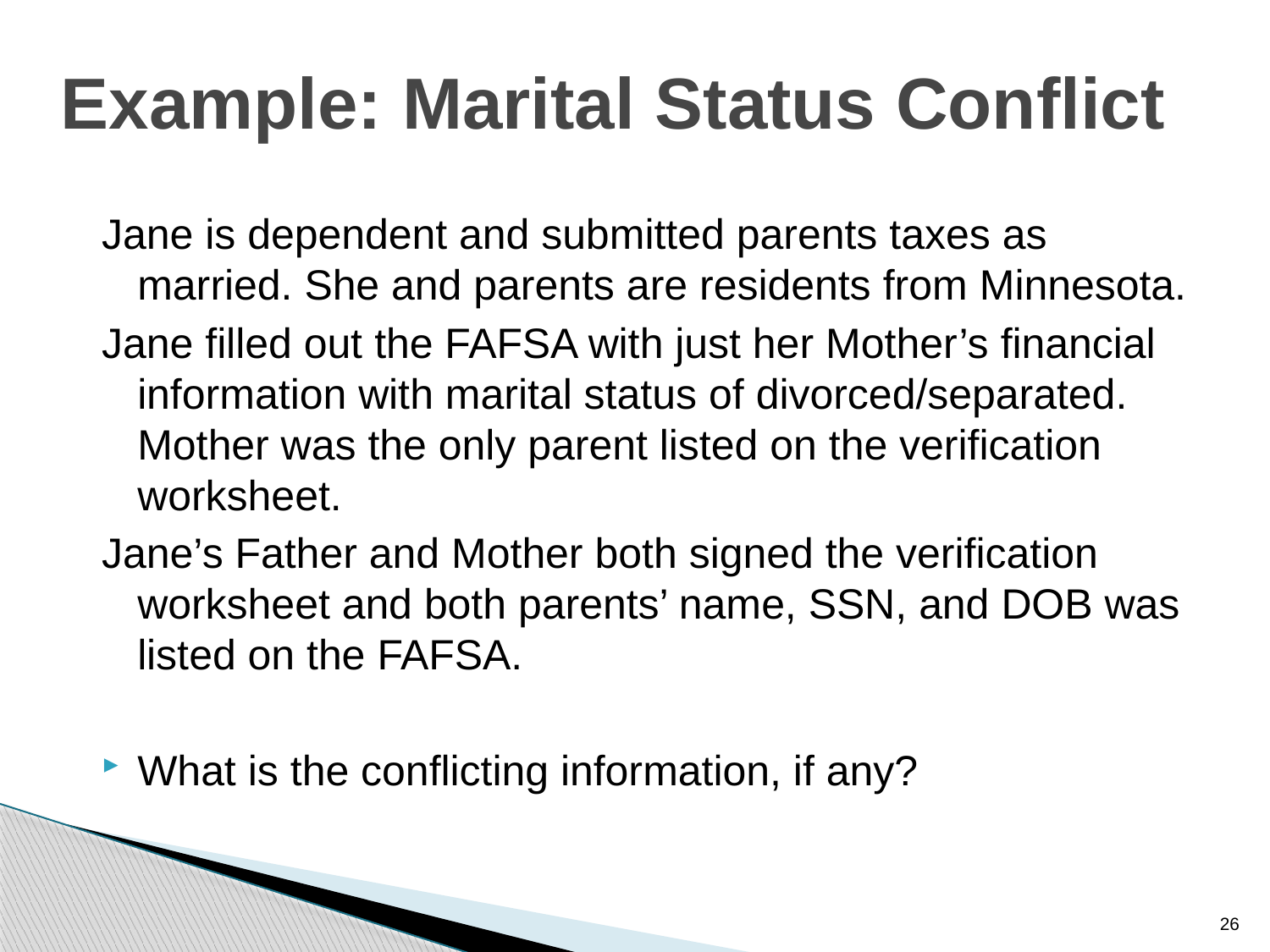

# Example: Marital Status Conflict
Jane is dependent and submitted parents taxes as married. She and parents are residents from Minnesota.
Jane filled out the FAFSA with just her Mother’s financial information with marital status of divorced/separated.  Mother was the only parent listed on the verification worksheet.
Jane’s Father and Mother both signed the verification worksheet and both parents’ name, SSN, and DOB was listed on the FAFSA.

What is the conflicting information, if any?

26